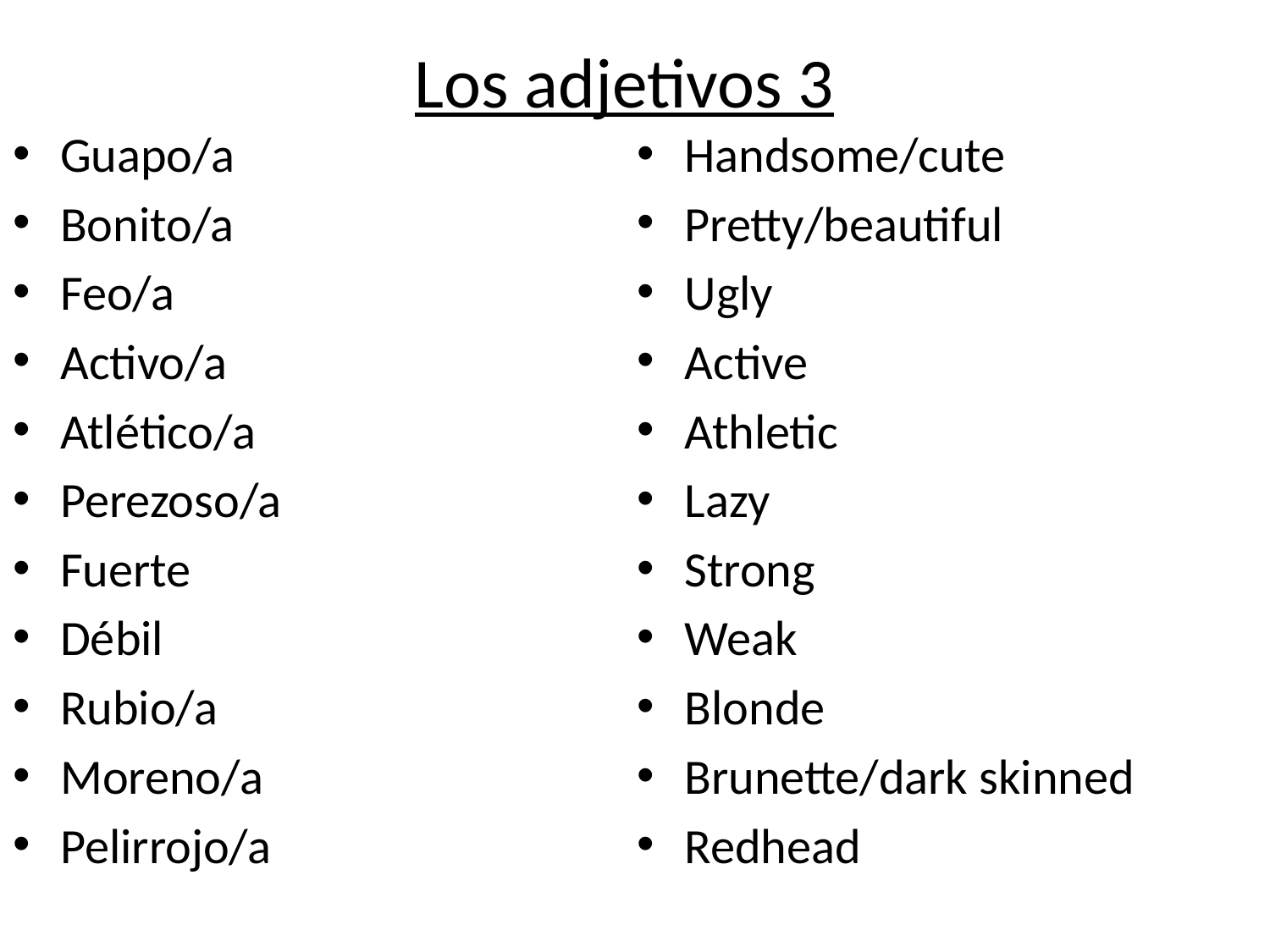

# Los adjetivos 3
Guapo/a
Bonito/a
Feo/a
Activo/a
Atlético/a
Perezoso/a
Fuerte
Débil
Rubio/a
Moreno/a
Pelirrojo/a
Handsome/cute
Pretty/beautiful
Ugly
Active
Athletic
Lazy
Strong
Weak
Blonde
Brunette/dark skinned
Redhead